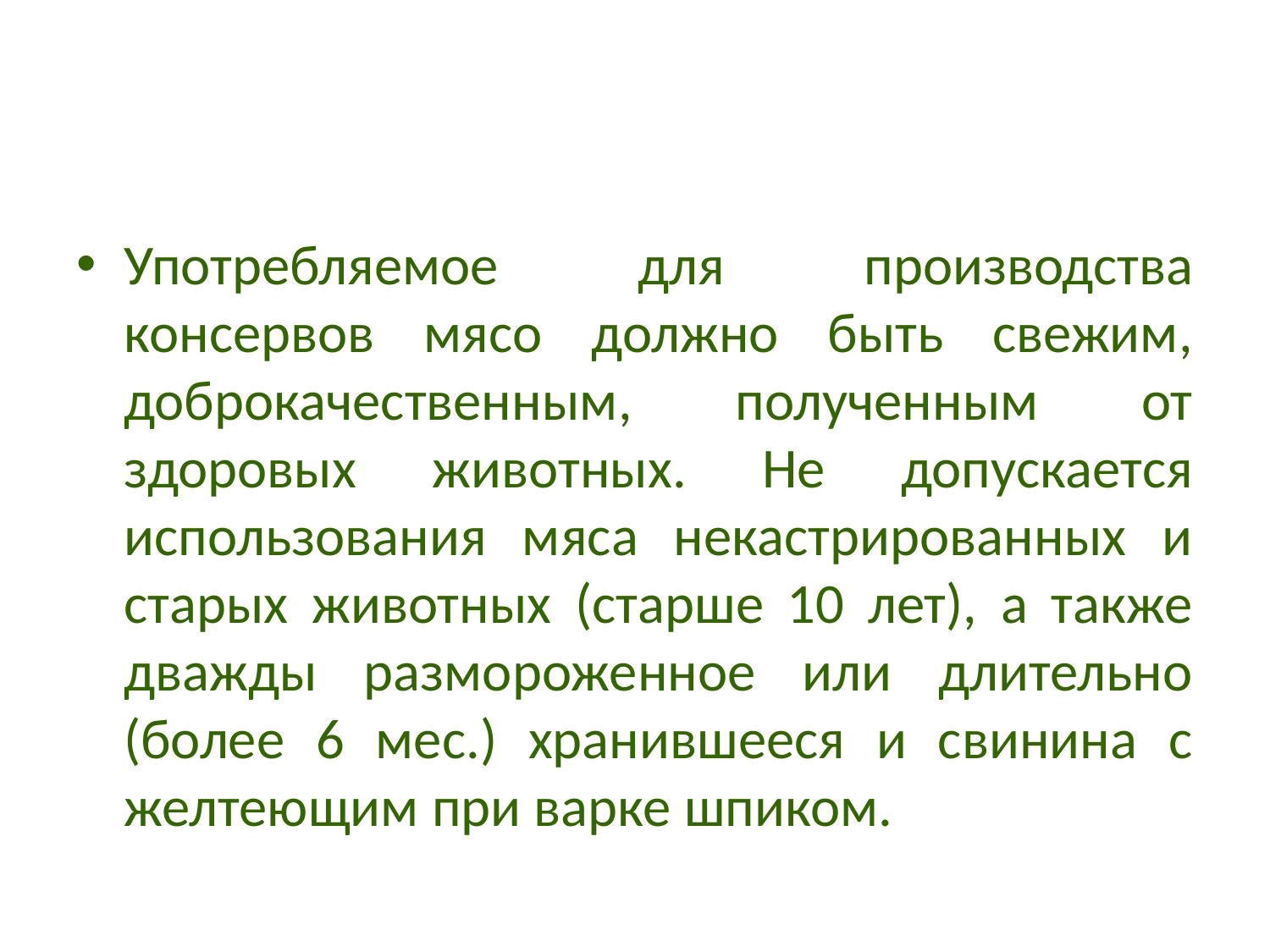

#
Употребляемое для производства консервов мясо должно быть свежим, доброкачественным, полученным от здоровых животных. Не допускается использования мяса некастрированных и старых животных (старше 10 лет), а также дважды размороженное или длительно (более 6 мес.) хранившееся и свинина с желтеющим при варке шпиком.